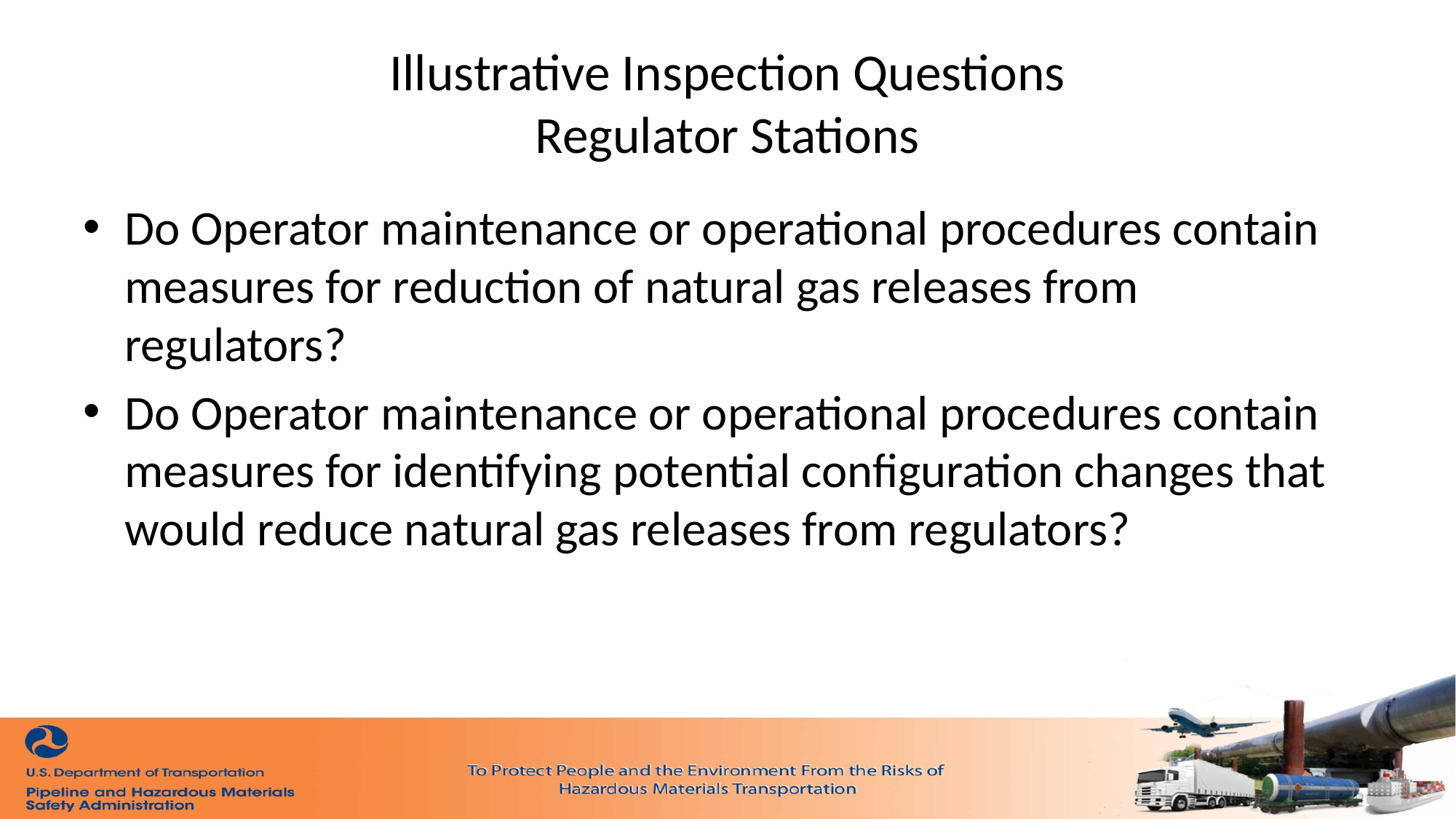

# Illustrative Inspection Questions Regulator Stations
Do Operator maintenance or operational procedures contain measures for reduction of natural gas releases from regulators?
Do Operator maintenance or operational procedures contain measures for identifying potential configuration changes that would reduce natural gas releases from regulators?